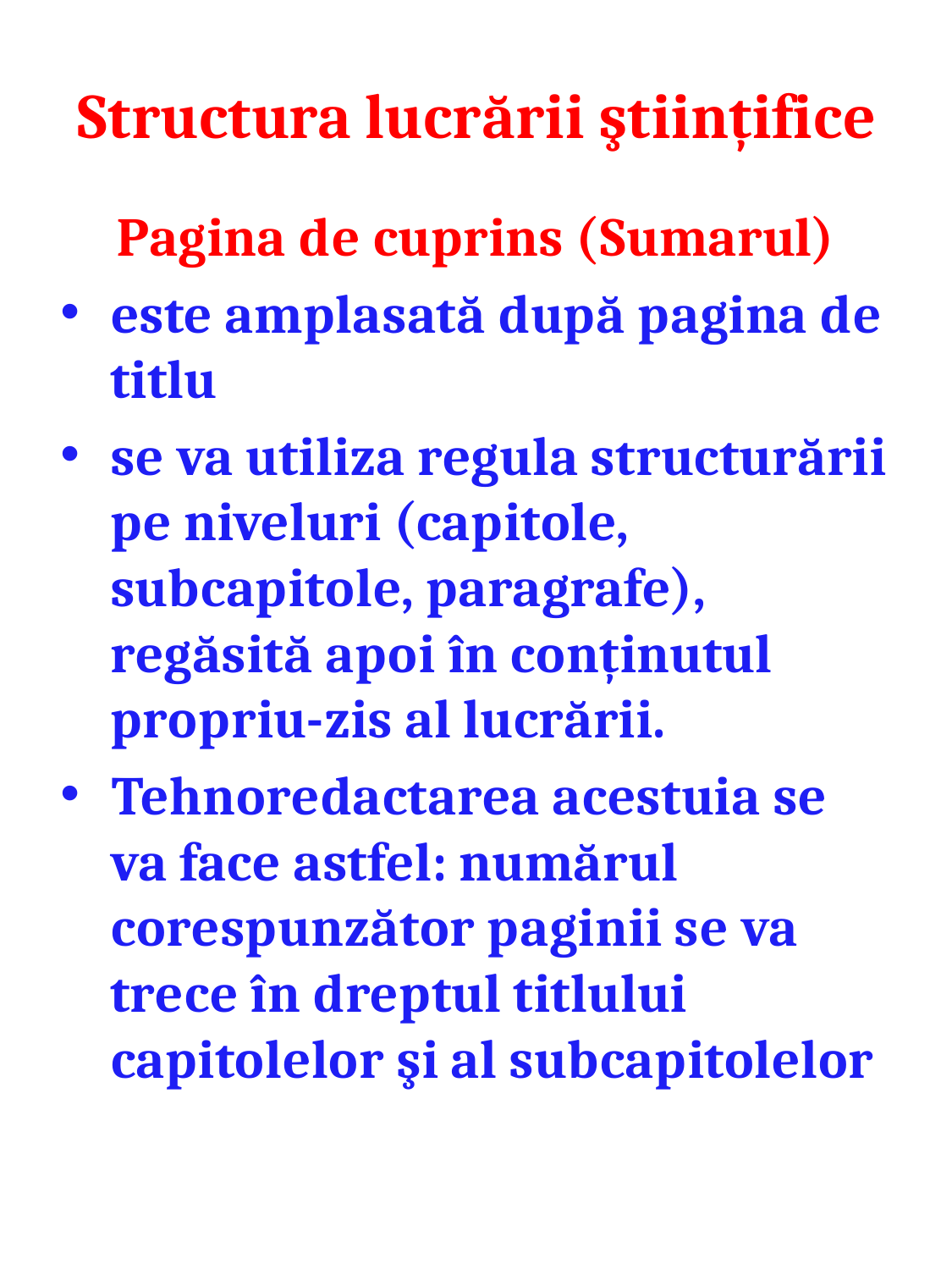

# Structura lucrării ştiinţifice
Pagina de cuprins (Sumarul)
este amplasată după pagina de titlu
se va utiliza regula structurării pe niveluri (capitole, subcapitole, paragrafe), regăsită apoi în conţinutul propriu-zis al lucrării.
Tehnoredactarea acestuia se va face astfel: numărul corespunzător paginii se va trece în dreptul titlului capitolelor şi al subcapitolelor